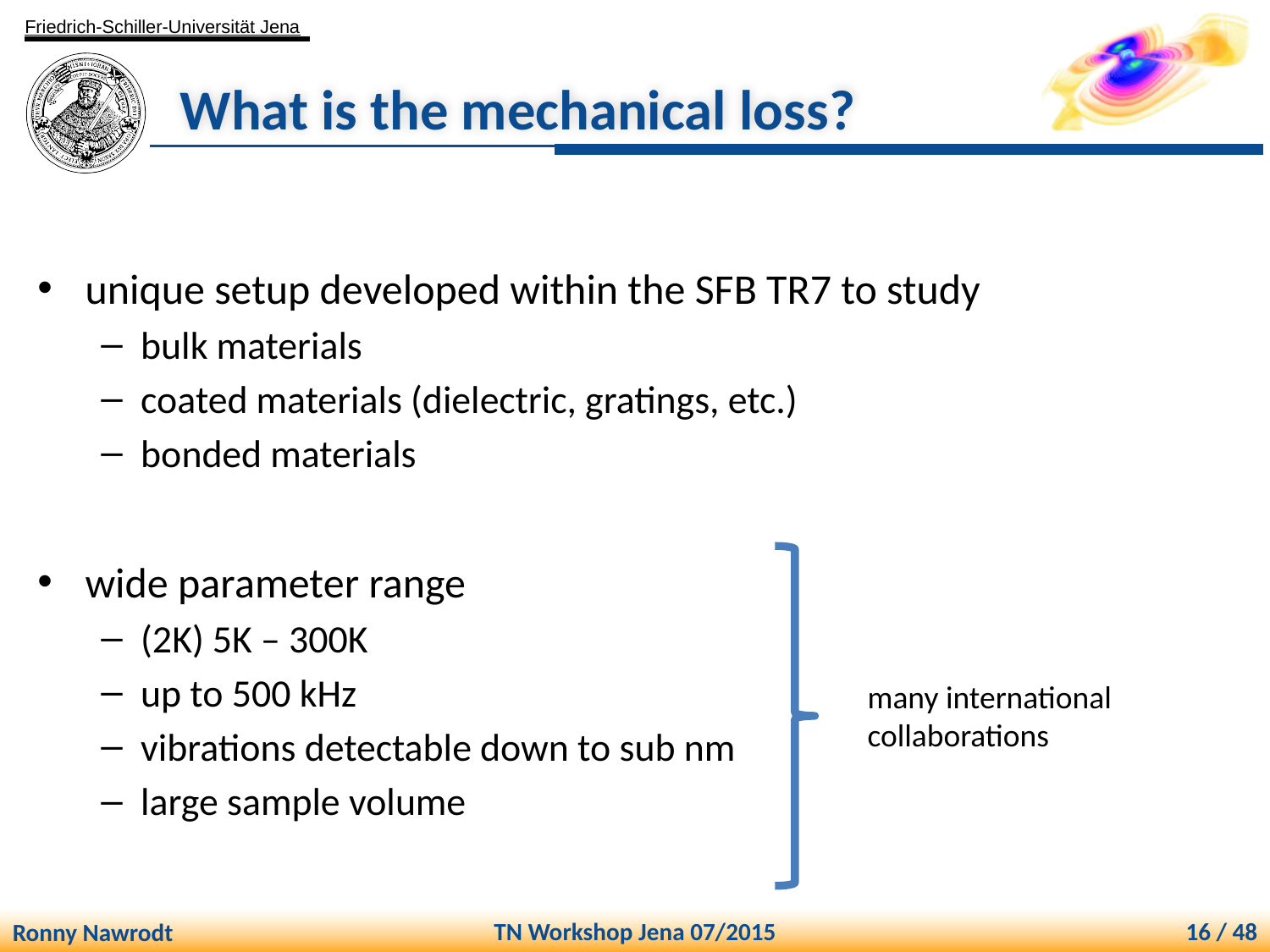

# What is the mechanical loss?

unique setup developed within the SFB TR7 to study
bulk materials
coated materials (dielectric, gratings, etc.)
bonded materials

wide parameter range
(2K) 5K – 300K
up to 500 kHz
vibrations detectable down to sub nm
large sample volume

many international collaborations